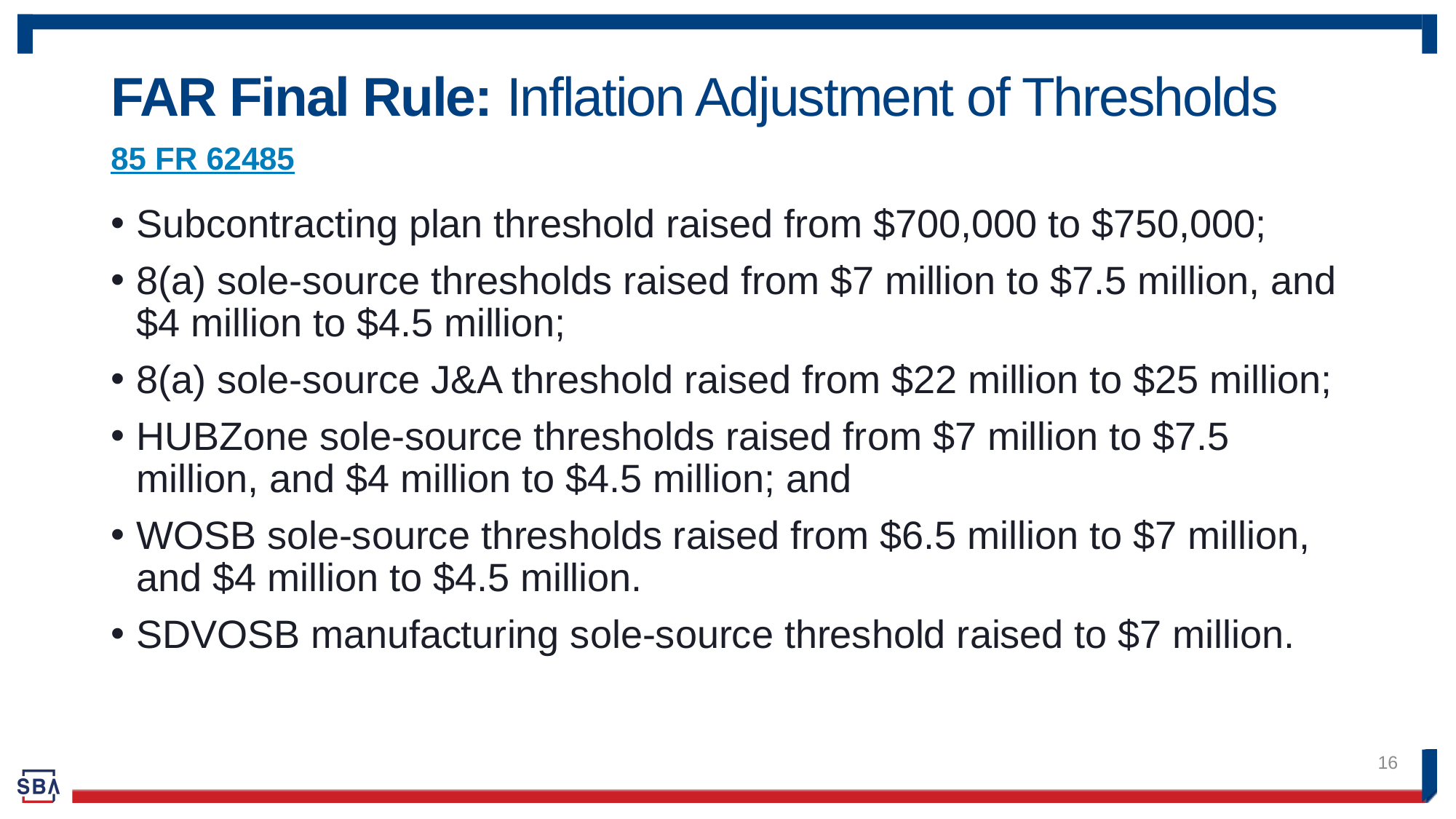

# FAR Final Rule: Inflation Adjustment of Thresholds
85 FR 62485
Subcontracting plan threshold raised from $700,000 to $750,000;
8(a) sole-source thresholds raised from $7 million to $7.5 million, and $4 million to $4.5 million;
8(a) sole-source J&A threshold raised from $22 million to $25 million;
HUBZone sole-source thresholds raised from $7 million to $7.5 million, and $4 million to $4.5 million; and
WOSB sole-source thresholds raised from $6.5 million to $7 million, and $4 million to $4.5 million.
SDVOSB manufacturing sole-source threshold raised to $7 million.

16